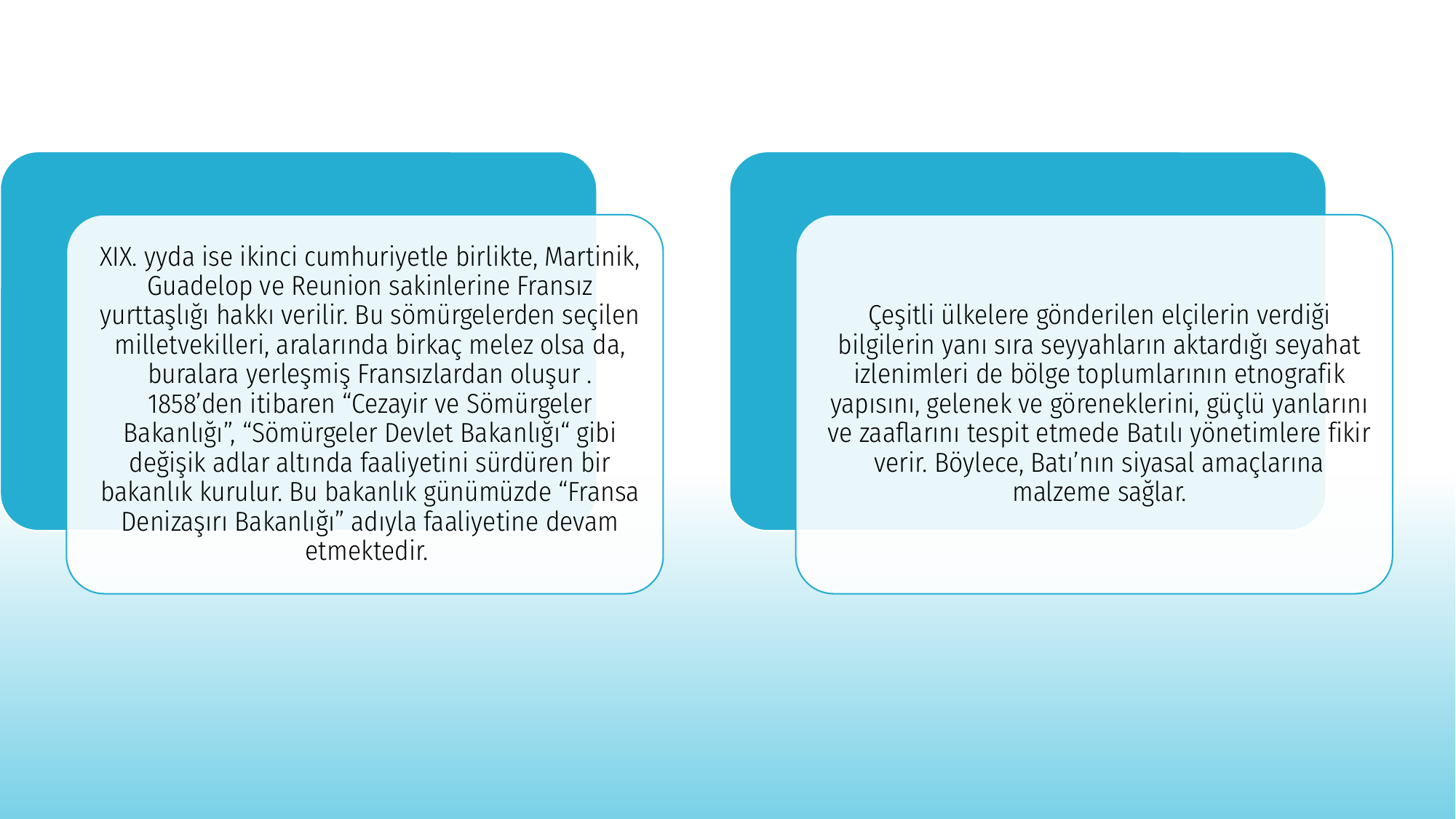

XIX. yyda ise ikinci cumhuriyetle birlikte, Martinik, Guadelop ve Reunion sakinlerine Fransız yurttaşlığı hakkı verilir. Bu sömürgelerden seçilen milletvekilleri, aralarında birkaç melez olsa da, buralara yerleşmiş Fransızlardan oluşur . 1858’den itibaren “Cezayir ve Sömürgeler Bakanlığı”, “Sömürgeler Devlet Bakanlığı“ gibi değişik adlar altında faaliyetini sürdüren bir bakanlık kurulur. Bu bakanlık günümüzde “Fransa Denizaşırı Bakanlığı” adıyla faaliyetine devam etmektedir.
Çeşitli ülkelere gönderilen elçilerin verdiği bilgilerin yanı sıra seyyahların aktardığı seyahat izlenimleri de bölge toplumlarının etnografik yapısını, gelenek ve göreneklerini, güçlü yanlarını ve zaaflarını tespit etmede Batılı yönetimlere fikir verir. Böylece, Batı’nın siyasal amaçlarına malzeme sağlar.